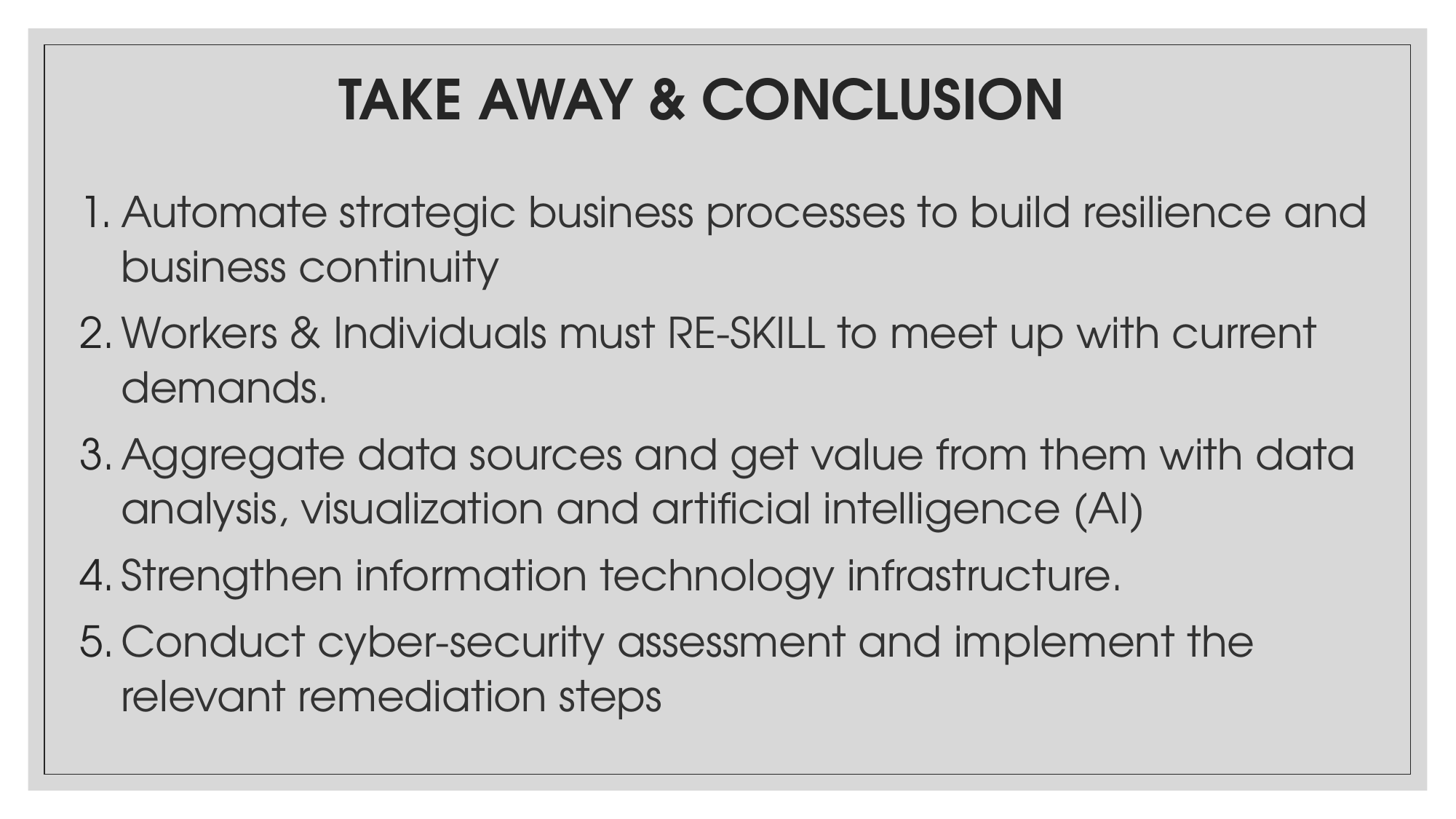

# TAKE AWAY & CONCLUSION
Automate strategic business processes to build resilience and business continuity
Workers & Individuals must RE-SKILL to meet up with current demands.
Aggregate data sources and get value from them with data analysis, visualization and artificial intelligence (AI)
Strengthen information technology infrastructure.
Conduct cyber-security assessment and implement the relevant remediation steps